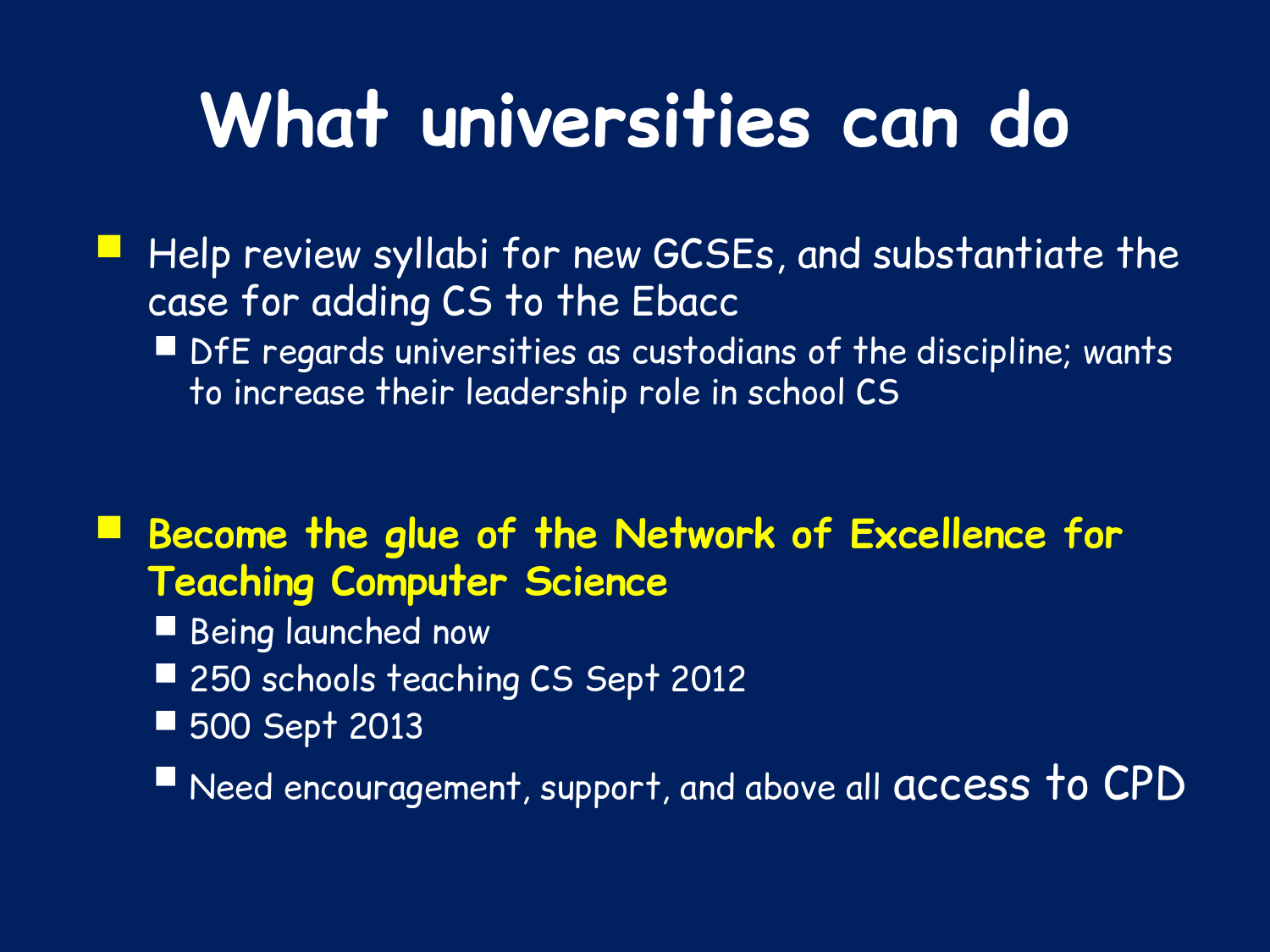

# What universities can do
Help review syllabi for new GCSEs, and substantiate the case for adding CS to the Ebacc
DfE regards universities as custodians of the discipline; wants to increase their leadership role in school CS

Become the glue of the Network of Excellence for Teaching Computer Science
Being launched now
250 schools teaching CS Sept 2012
500 Sept 2013
Need encouragement, support, and above all access to CPD